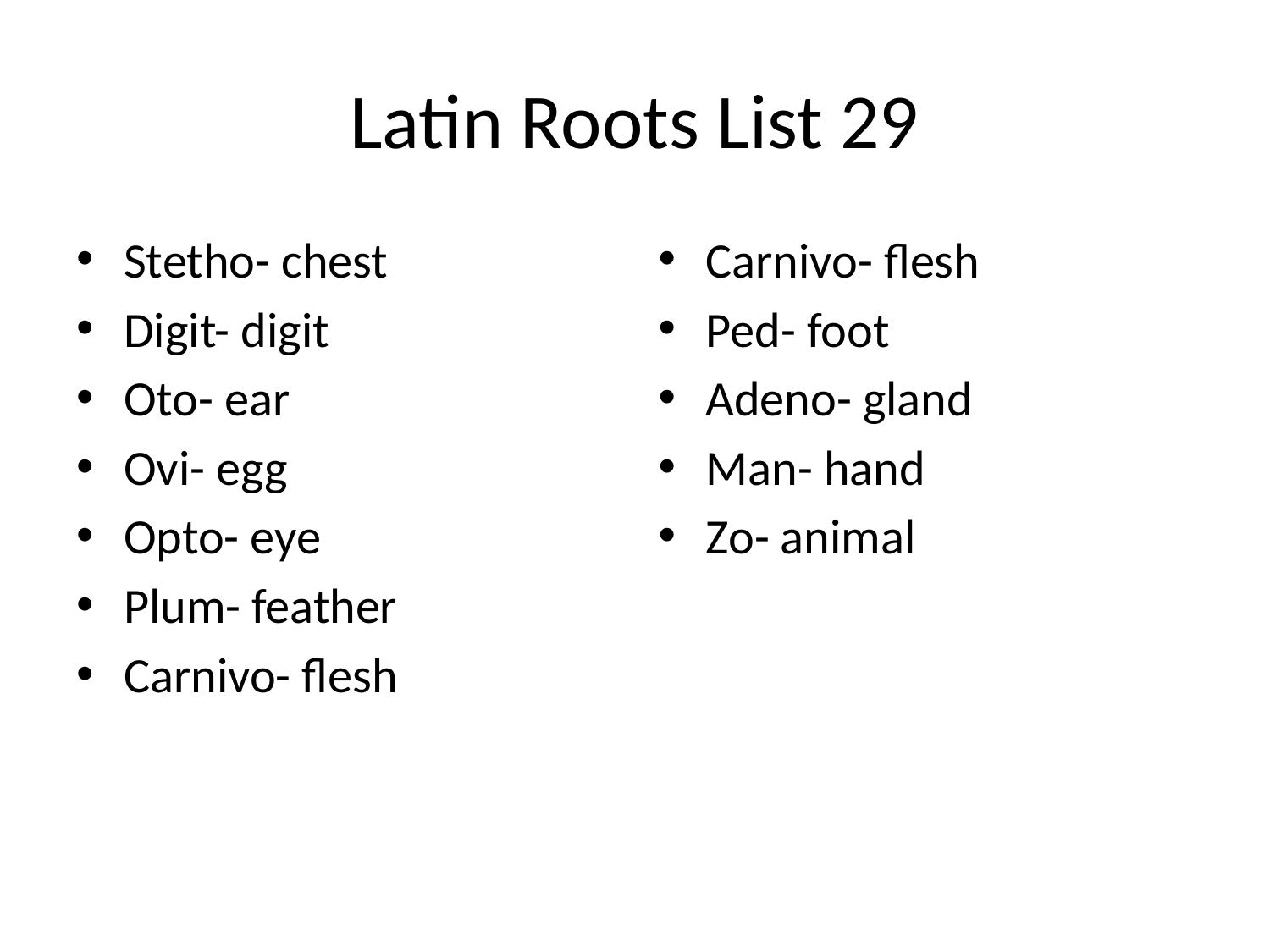

# Latin Roots List 29
Stetho- chest
Digit- digit
Oto- ear
Ovi- egg
Opto- eye
Plum- feather
Carnivo- flesh
Carnivo- flesh
Ped- foot
Adeno- gland
Man- hand
Zo- animal